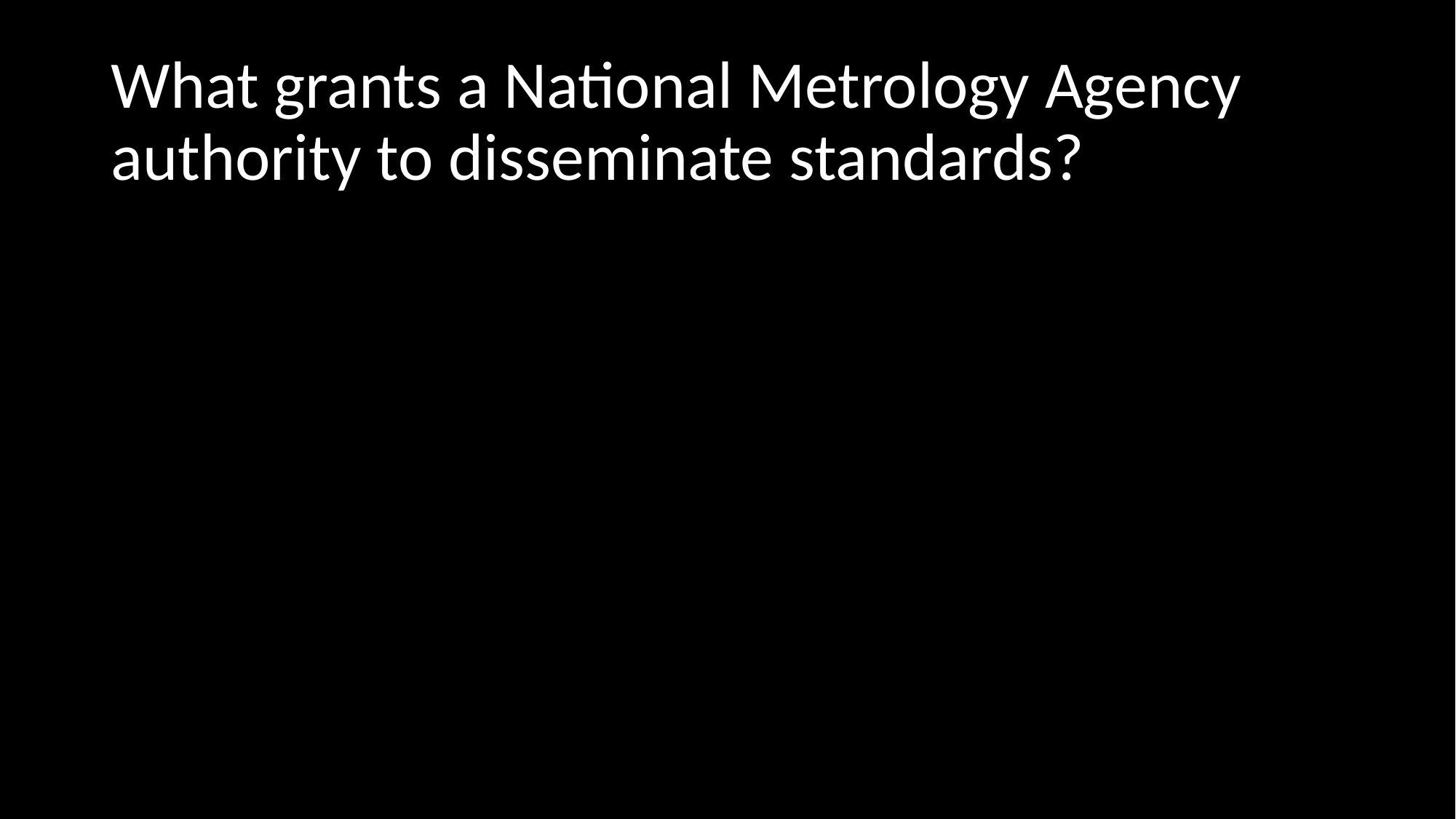

# What grants a National Metrology Agency authority to disseminate standards?